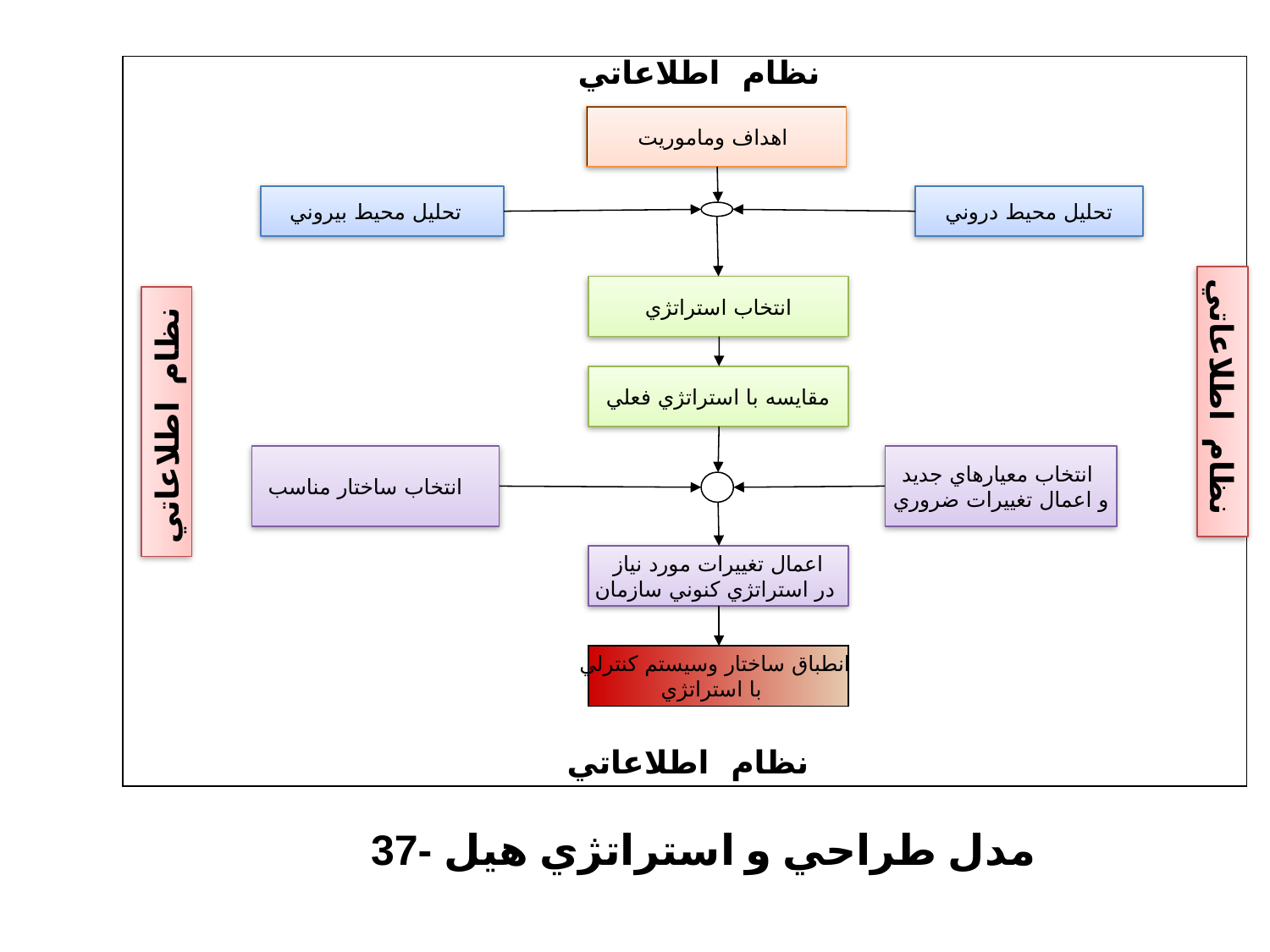

#
نظام  اطلاعاتي

اهداف وماموريت
تحليل محيط بيروني
تحليل محيط دروني

انتخاب استراتژي
مقايسه با استراتژي فعلي
نظام  اطلاعاتي
نظام  اطلاعاتي
انتخاب ساختار مناسب
انتخاب معيارهاي جديد
و اعمال تغييرات ضروري

اعمال تغييرات مورد نياز
 در استراتژي کنوني سازمان
انطباق ساختار وسيستم کنترلي
با استراتژي
نظام  اطلاعاتي

37- مدل طراحي و استراتژي هيل